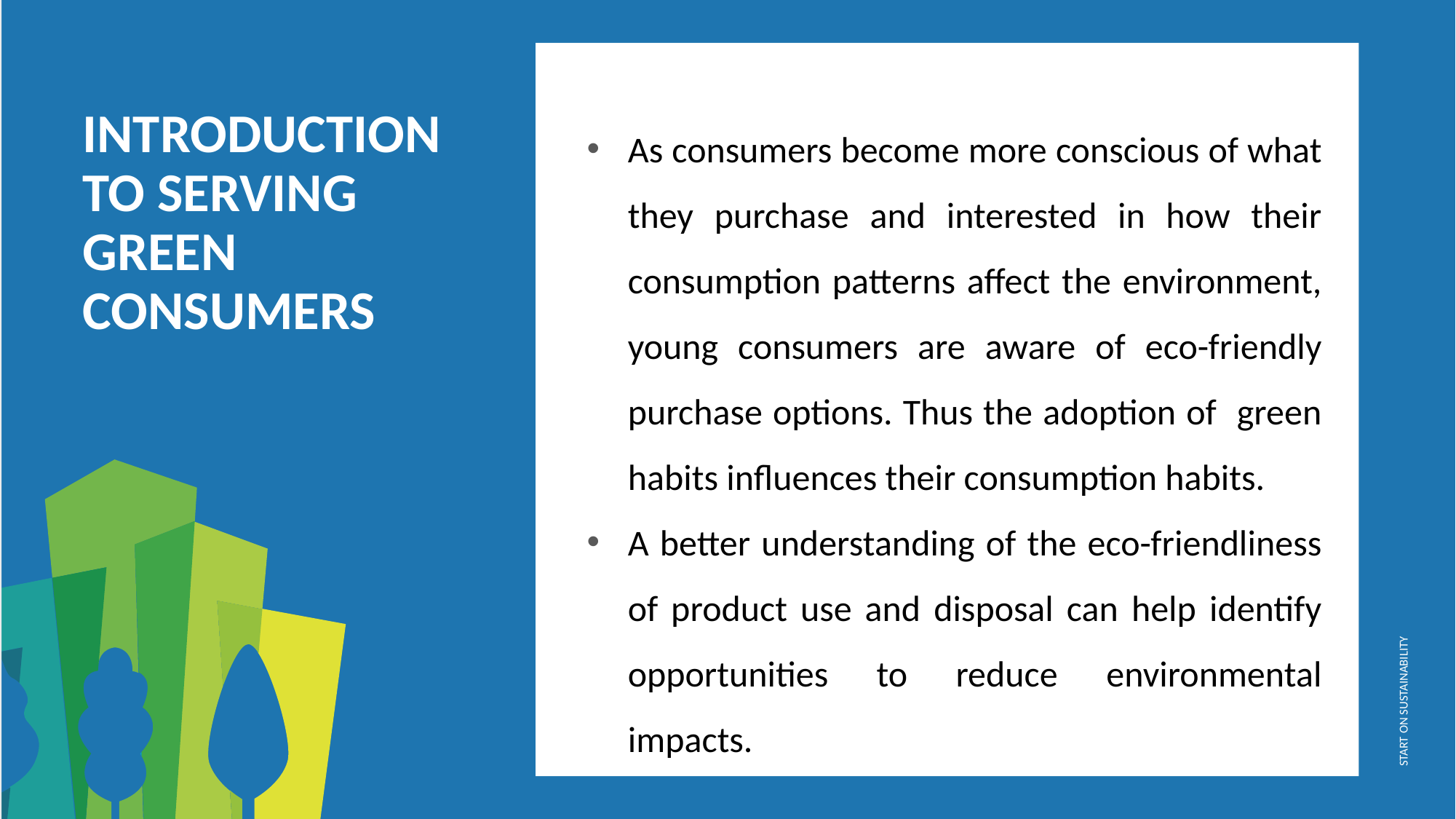

As consumers become more conscious of what they purchase and interested in how their consumption patterns affect the environment, young consumers are aware of eco-friendly purchase options. Thus the adoption of  green habits influences their consumption habits.
A better understanding of the eco-friendliness of product use and disposal can help identify opportunities to reduce environmental impacts.
INTRODUCTION TO SERVING GREEN CONSUMERS